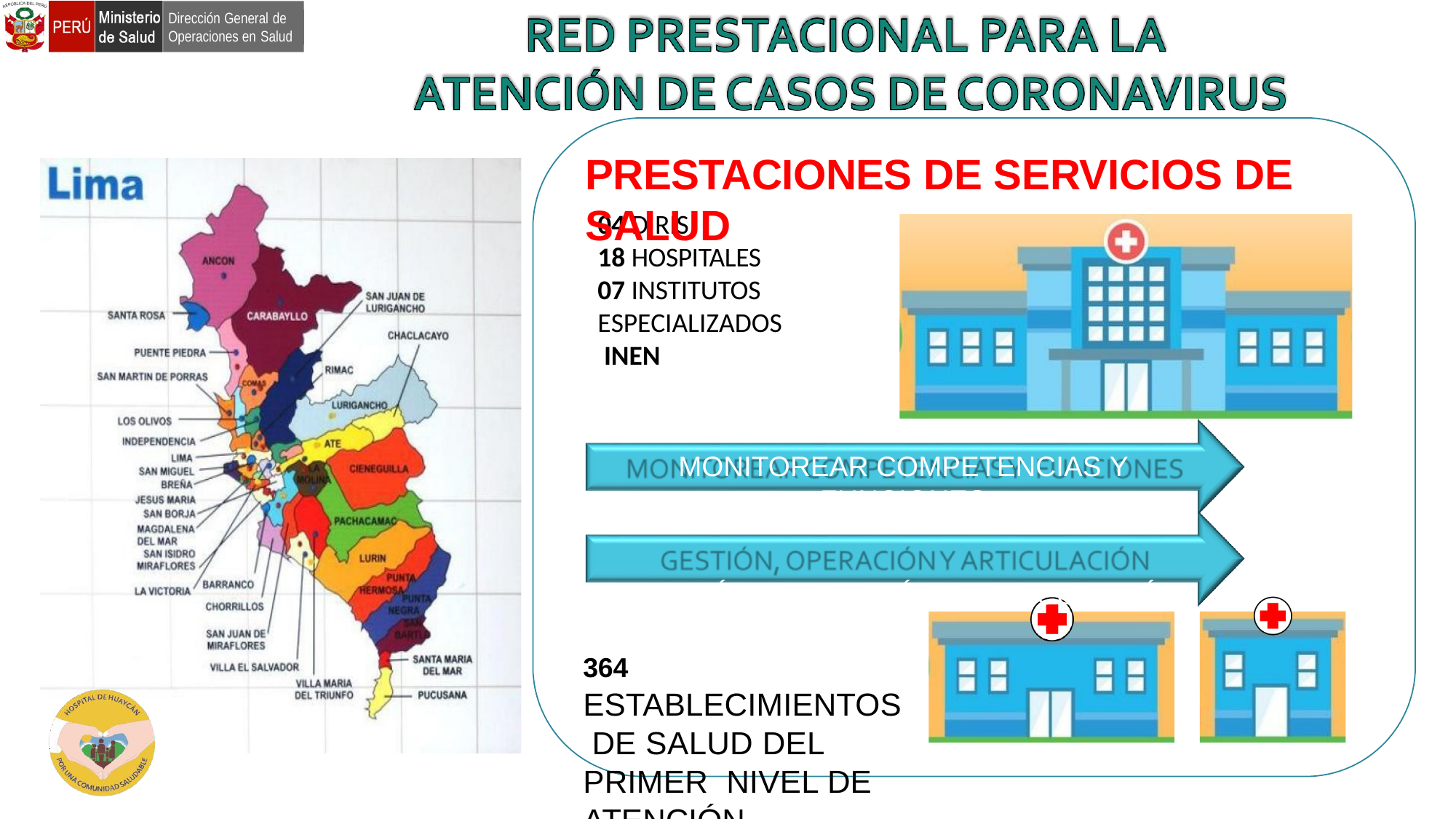

Dirección General de

Operaciones en Salud

# PRESTACIONES DE SERVICIOS DE SALUD

04 DIRIS
18 HOSPITALES
07 INSTITUTOS  ESPECIALIZADOS  INEN

MONITOREAR COMPETENCIAS Y FUNCIONES

GESTIÓN, OPERACIÓN Y ARTICULACIÓN

364
ESTABLECIMIENTOS  DE SALUD DEL PRIMER  NIVEL DE ATENCIÓN